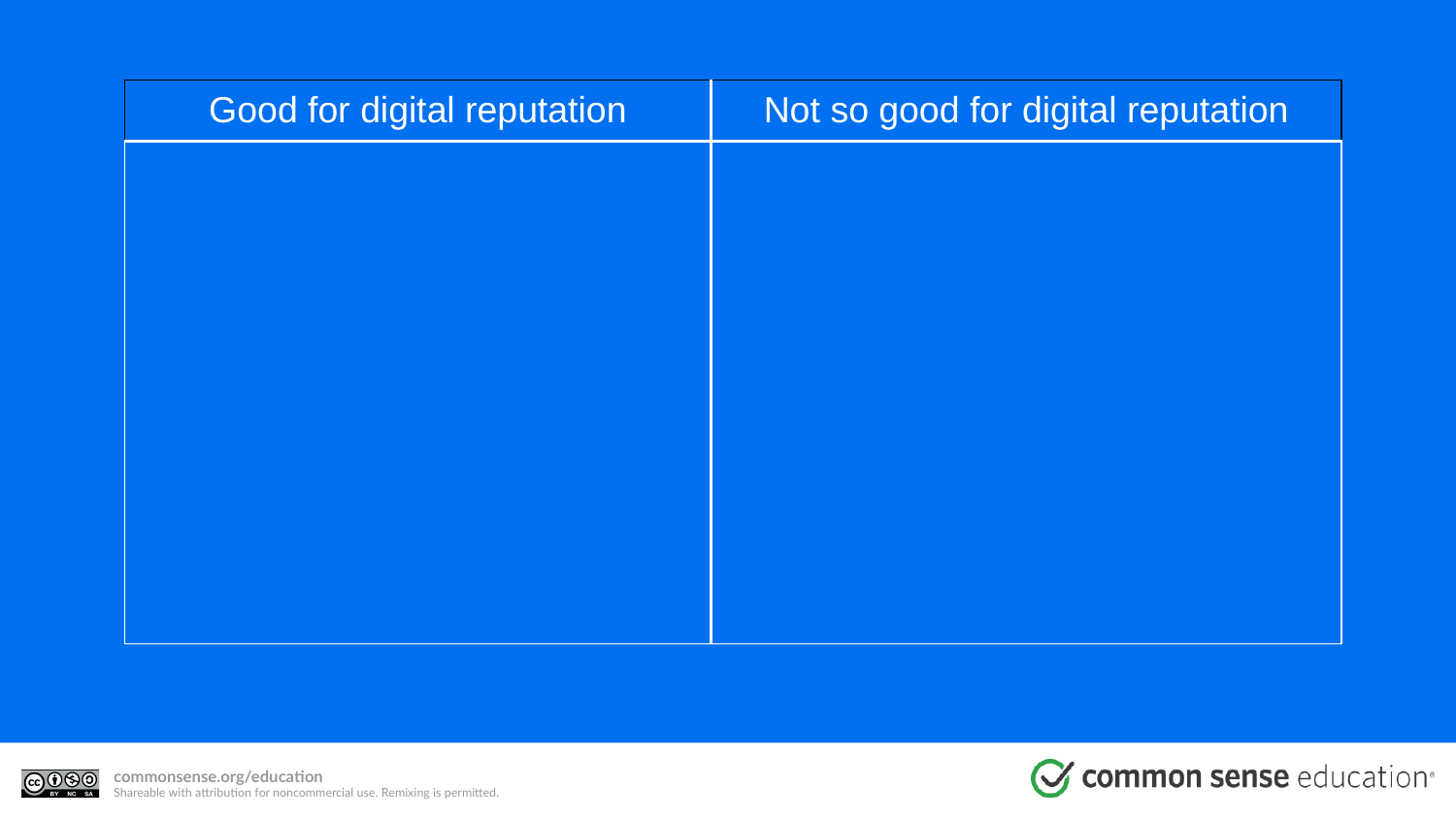

| Good for digital reputation | Not so good for digital reputation |
| --- | --- |
|  |  |